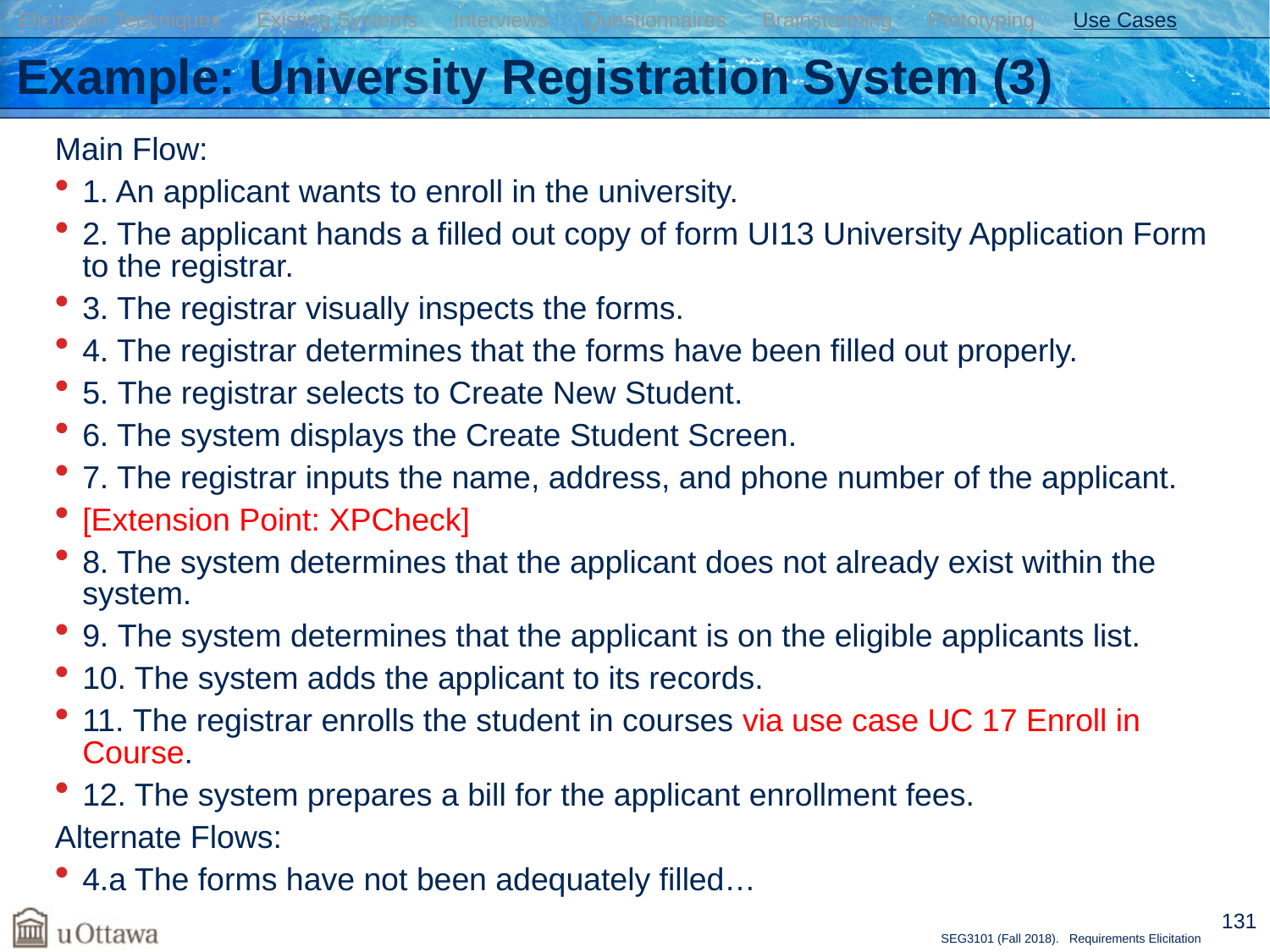

Elicitation Techniques      Existing Systems      Interviews      Questionnaires      Brainstorming      Prototyping      Use Cases
# Example: University Registration System (3)
Main Flow:
1. An applicant wants to enroll in the university.
2. The applicant hands a filled out copy of form UI13 University Application Form to the registrar.
3. The registrar visually inspects the forms.
4. The registrar determines that the forms have been filled out properly.
5. The registrar selects to Create New Student.
6. The system displays the Create Student Screen.
7. The registrar inputs the name, address, and phone number of the applicant.
[Extension Point: XPCheck]
8. The system determines that the applicant does not already exist within the system.
9. The system determines that the applicant is on the eligible applicants list.
10. The system adds the applicant to its records.
11. The registrar enrolls the student in courses via use case UC 17 Enroll in Course.
12. The system prepares a bill for the applicant enrollment fees.
Alternate Flows:
4.a The forms have not been adequately filled…
131